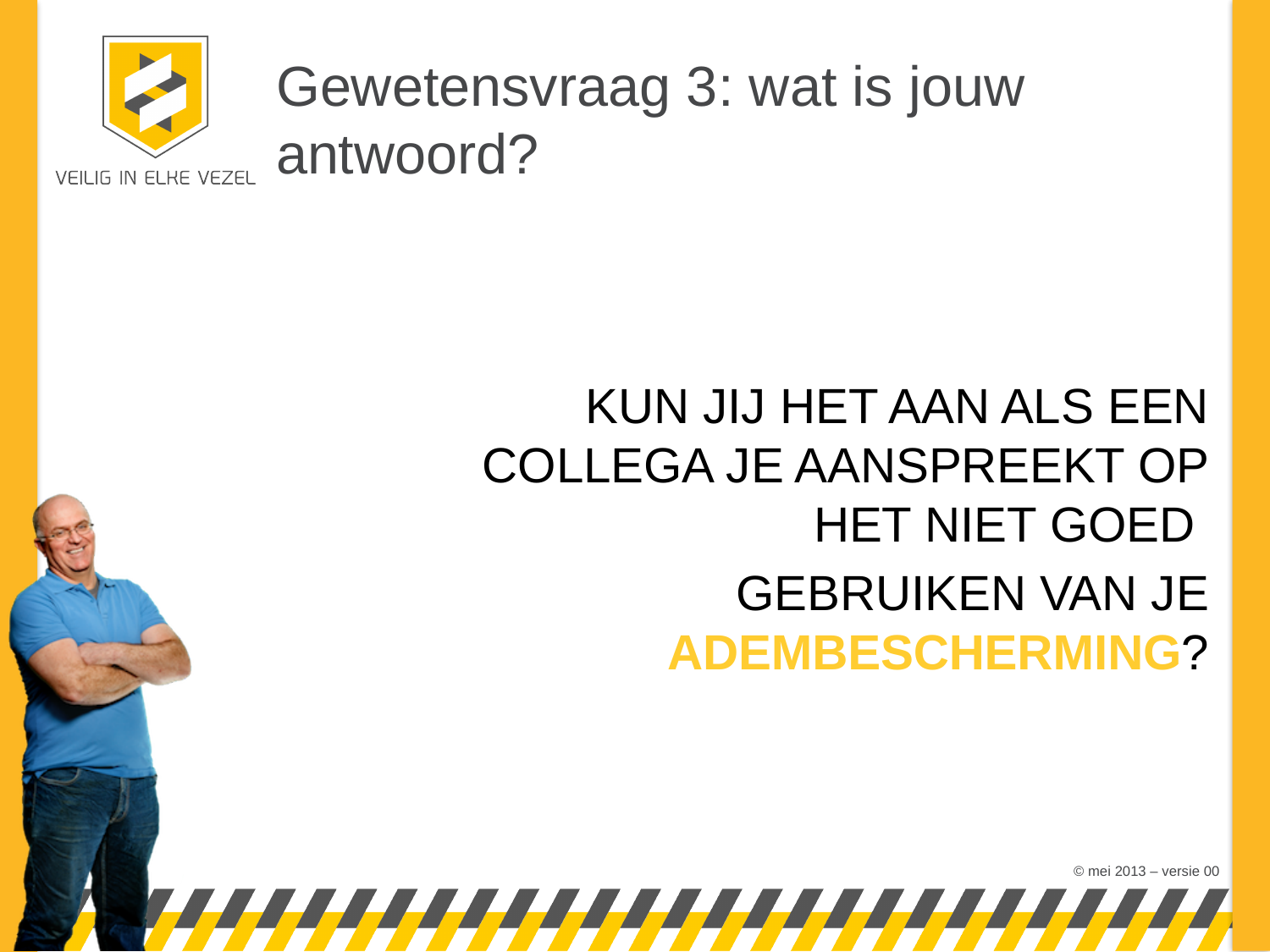

# Gewetensvraag 3: wat is jouw antwoord?
Kun jij het aan als een collega je aanspreekt op het niet goed
gebruiken van je adembescherming?